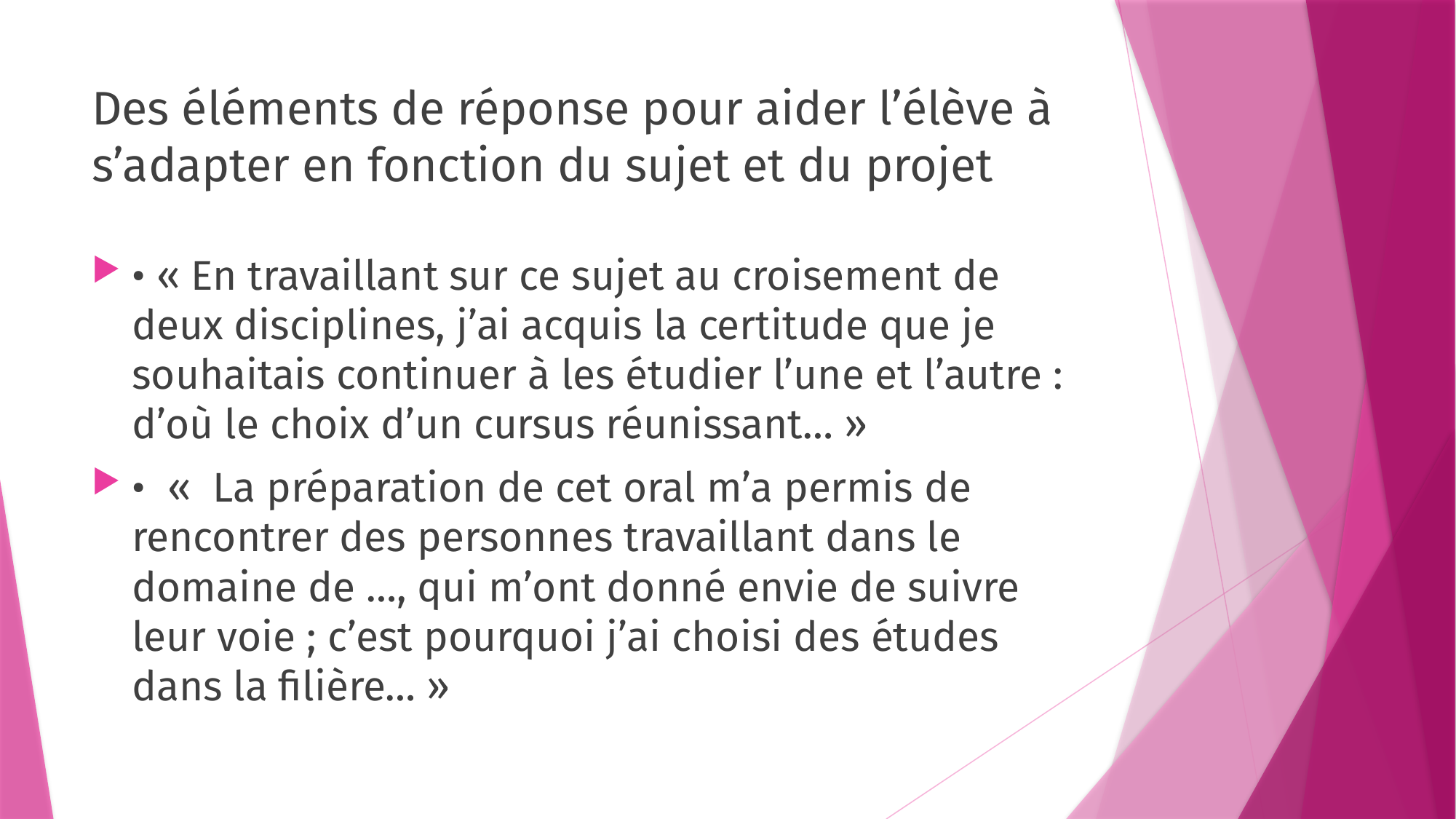

# Des éléments de réponse pour aider l’élève à s’adapter en fonction du sujet et du projet

• « En travaillant sur ce sujet au croisement de deux disciplines, j’ai acquis la certitude que je souhaitais continuer à les étudier l’une et l’autre : d’où le choix d’un cursus réunissant… »
•  «  La préparation de cet oral m’a permis de rencontrer des personnes travaillant dans le domaine de …, qui m’ont donné envie de suivre leur voie ; c’est pourquoi j’ai choisi des études dans la filière… »